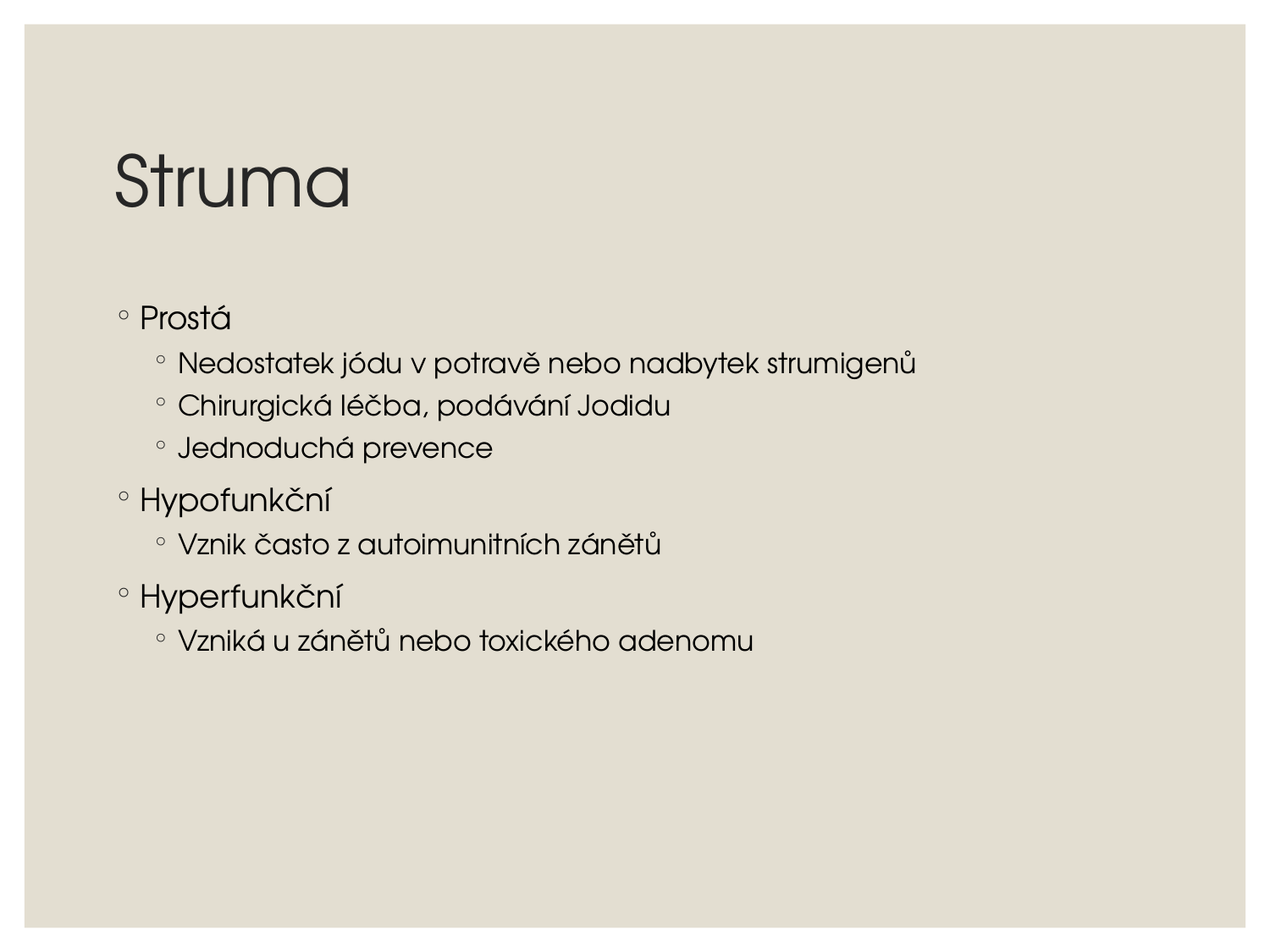

# Struma
Prostá
Nedostatek jódu v potravě nebo nadbytek strumigenů
Chirurgická léčba, podávání Jodidu
Jednoduchá prevence
Hypofunkční
Vznik často z autoimunitních zánětů
Hyperfunkční
Vzniká u zánětů nebo toxického adenomu